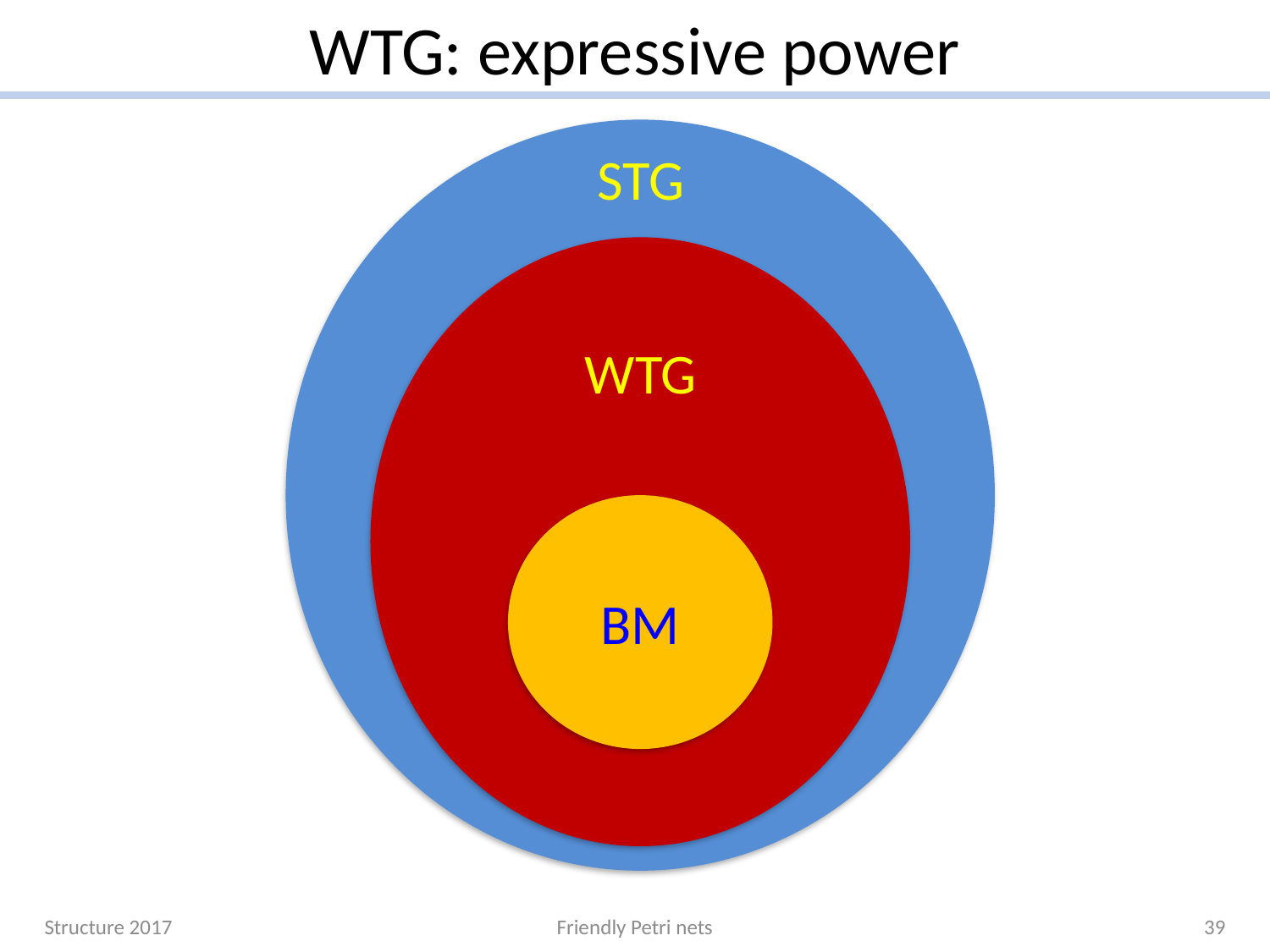

# WTG: expressive power

STG

WTG
BM
Structure 2017
Friendly Petri nets
39